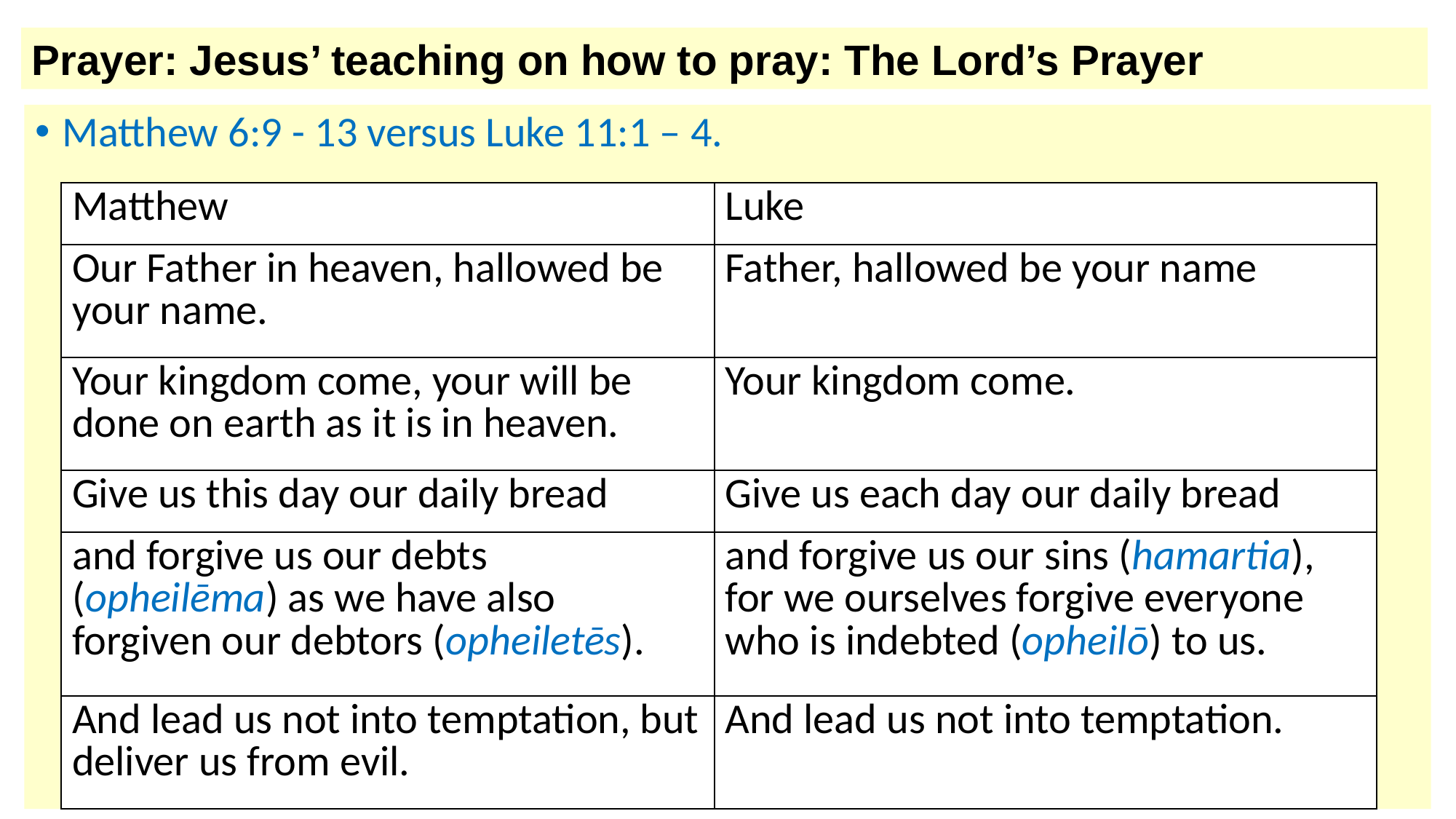

Prayer: Jesus’ teaching on how to pray: The Lord’s Prayer
Matthew 6:9 - 13 versus Luke 11:1 – 4.

| Matthew | Luke |
| --- | --- |
| Our Father in heaven, hallowed be your name. | Father, hallowed be your name |
| Your kingdom come, your will be done on earth as it is in heaven. | Your kingdom come. |
| Give us this day our daily bread | Give us each day our daily bread |
| and forgive us our debts (opheilēma) as we have also forgiven our debtors (opheiletēs). | and forgive us our sins (hamartia), for we ourselves forgive everyone who is indebted (opheilō) to us. |
| And lead us not into temptation, but deliver us from evil. | And lead us not into temptation. |